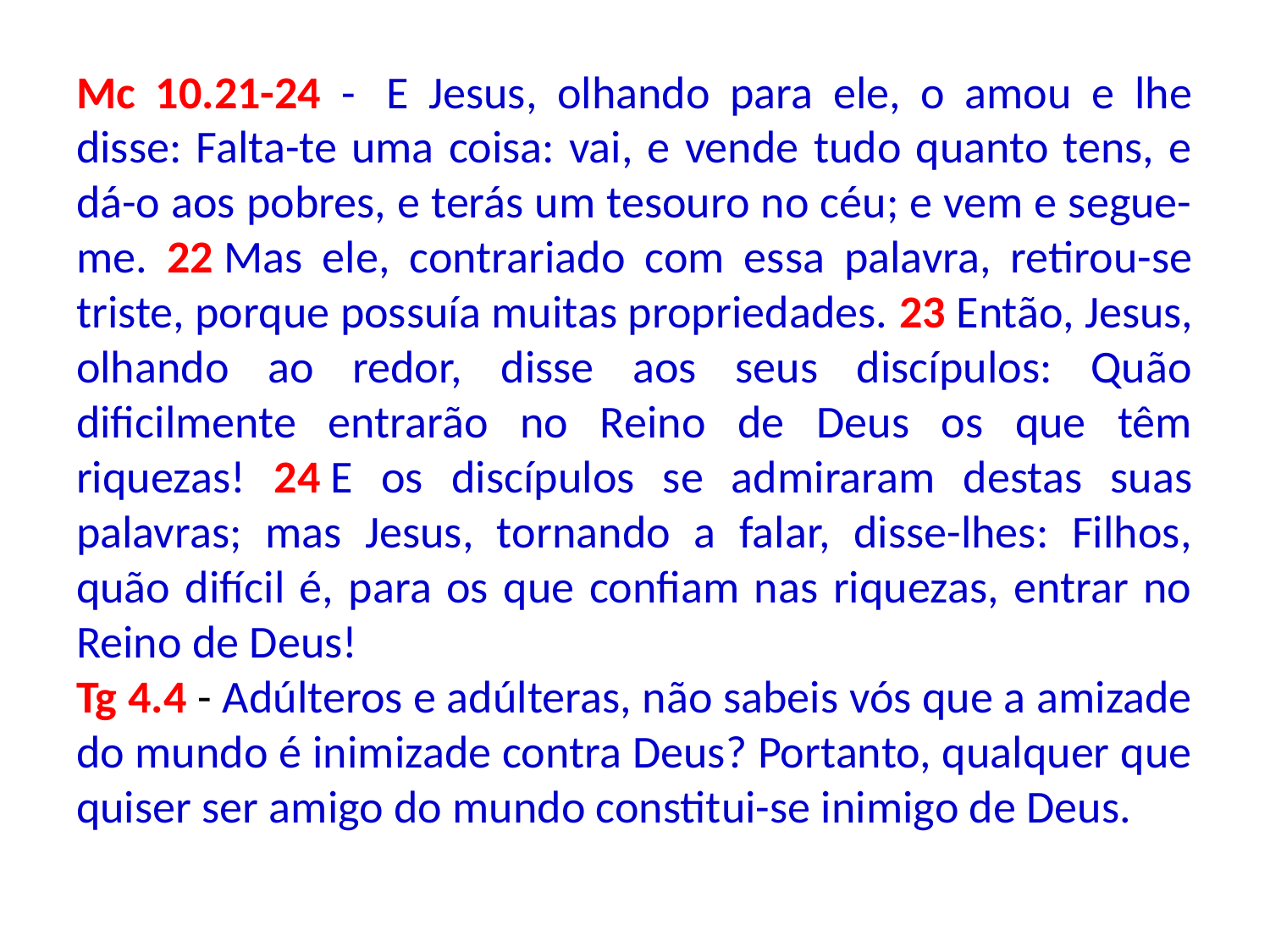

Mc 10.21-24 -  E Jesus, olhando para ele, o amou e lhe disse: Falta-te uma coisa: vai, e vende tudo quanto tens, e dá-o aos pobres, e terás um tesouro no céu; e vem e segue-me. 22 Mas ele, contrariado com essa palavra, retirou-se triste, porque possuía muitas propriedades. 23 Então, Jesus, olhando ao redor, disse aos seus discípulos: Quão dificilmente entrarão no Reino de Deus os que têm riquezas! 24 E os discípulos se admiraram destas suas palavras; mas Jesus, tornando a falar, disse-lhes: Filhos, quão difícil é, para os que confiam nas riquezas, entrar no Reino de Deus!
Tg 4.4 - Adúlteros e adúlteras, não sabeis vós que a amizade do mundo é inimizade contra Deus? Portanto, qualquer que quiser ser amigo do mundo constitui-se inimigo de Deus.